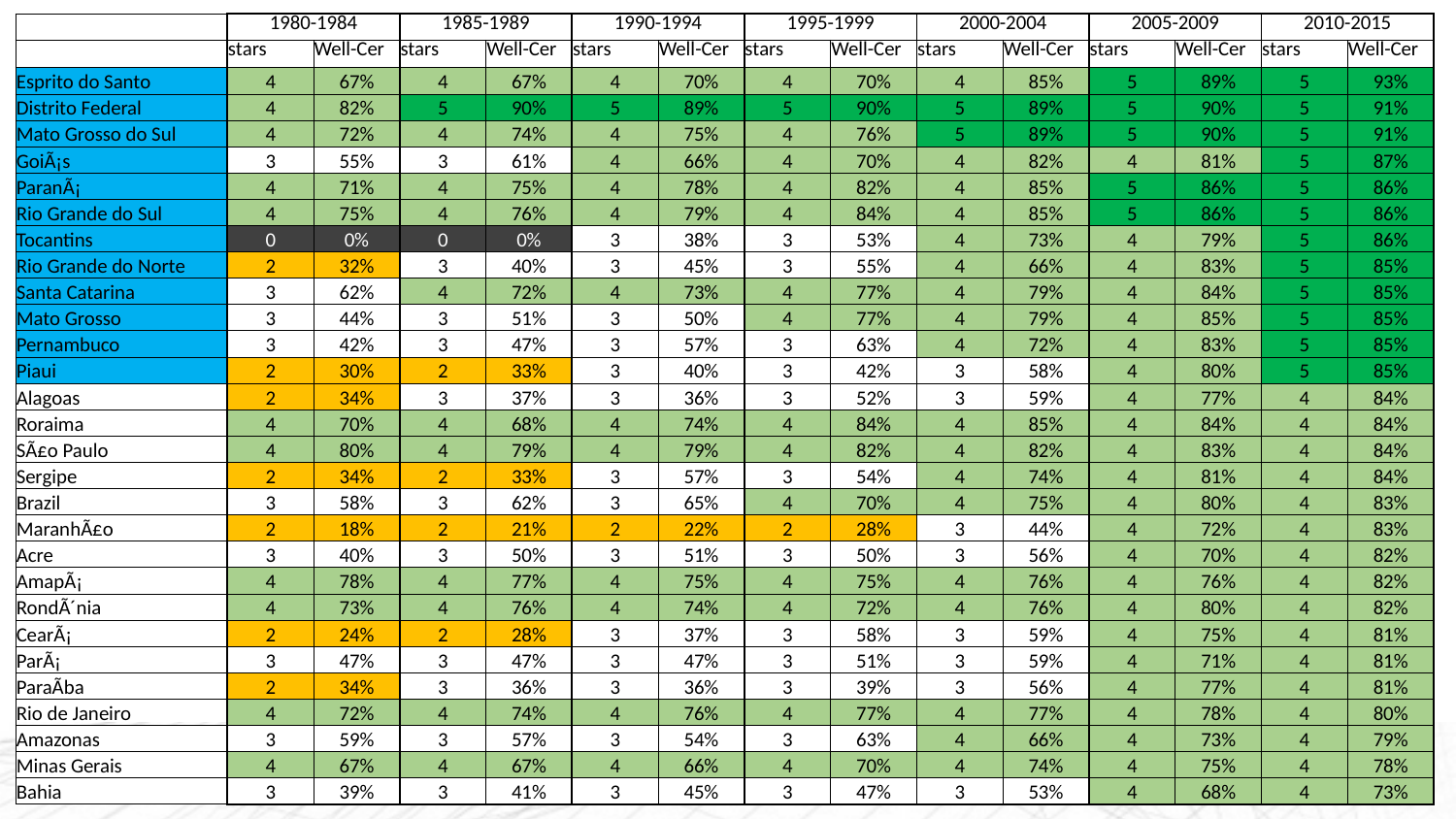

|  | 1980-1984 |  | 1985-1989 |  | 1990-1994 |  | 1995-1999 |  | 2000-2004 |  | 2005-2009 |  | 2010-2015 |  |
| --- | --- | --- | --- | --- | --- | --- | --- | --- | --- | --- | --- | --- | --- | --- |
|  | stars | Well-Cer | stars | Well-Cer | stars | Well-Cer | stars | Well-Cer | stars | Well-Cer | stars | Well-Cer | stars | Well-Cer |
| Esprito do Santo | 4 | 67% | 4 | 67% | 4 | 70% | 4 | 70% | 4 | 85% | 5 | 89% | 5 | 93% |
| Distrito Federal | 4 | 82% | 5 | 90% | 5 | 89% | 5 | 90% | 5 | 89% | 5 | 90% | 5 | 91% |
| Mato Grosso do Sul | 4 | 72% | 4 | 74% | 4 | 75% | 4 | 76% | 5 | 89% | 5 | 90% | 5 | 91% |
| GoiÃ¡s | 3 | 55% | 3 | 61% | 4 | 66% | 4 | 70% | 4 | 82% | 4 | 81% | 5 | 87% |
| ParanÃ¡ | 4 | 71% | 4 | 75% | 4 | 78% | 4 | 82% | 4 | 85% | 5 | 86% | 5 | 86% |
| Rio Grande do Sul | 4 | 75% | 4 | 76% | 4 | 79% | 4 | 84% | 4 | 85% | 5 | 86% | 5 | 86% |
| Tocantins | 0 | 0% | 0 | 0% | 3 | 38% | 3 | 53% | 4 | 73% | 4 | 79% | 5 | 86% |
| Rio Grande do Norte | 2 | 32% | 3 | 40% | 3 | 45% | 3 | 55% | 4 | 66% | 4 | 83% | 5 | 85% |
| Santa Catarina | 3 | 62% | 4 | 72% | 4 | 73% | 4 | 77% | 4 | 79% | 4 | 84% | 5 | 85% |
| Mato Grosso | 3 | 44% | 3 | 51% | 3 | 50% | 4 | 77% | 4 | 79% | 4 | 85% | 5 | 85% |
| Pernambuco | 3 | 42% | 3 | 47% | 3 | 57% | 3 | 63% | 4 | 72% | 4 | 83% | 5 | 85% |
| Piaui | 2 | 30% | 2 | 33% | 3 | 40% | 3 | 42% | 3 | 58% | 4 | 80% | 5 | 85% |
| Alagoas | 2 | 34% | 3 | 37% | 3 | 36% | 3 | 52% | 3 | 59% | 4 | 77% | 4 | 84% |
| Roraima | 4 | 70% | 4 | 68% | 4 | 74% | 4 | 84% | 4 | 85% | 4 | 84% | 4 | 84% |
| SÃ£o Paulo | 4 | 80% | 4 | 79% | 4 | 79% | 4 | 82% | 4 | 82% | 4 | 83% | 4 | 84% |
| Sergipe | 2 | 34% | 2 | 33% | 3 | 57% | 3 | 54% | 4 | 74% | 4 | 81% | 4 | 84% |
| Brazil | 3 | 58% | 3 | 62% | 3 | 65% | 4 | 70% | 4 | 75% | 4 | 80% | 4 | 83% |
| MaranhÃ£o | 2 | 18% | 2 | 21% | 2 | 22% | 2 | 28% | 3 | 44% | 4 | 72% | 4 | 83% |
| Acre | 3 | 40% | 3 | 50% | 3 | 51% | 3 | 50% | 3 | 56% | 4 | 70% | 4 | 82% |
| AmapÃ¡ | 4 | 78% | 4 | 77% | 4 | 75% | 4 | 75% | 4 | 76% | 4 | 76% | 4 | 82% |
| RondÃ´nia | 4 | 73% | 4 | 76% | 4 | 74% | 4 | 72% | 4 | 76% | 4 | 80% | 4 | 82% |
| CearÃ¡ | 2 | 24% | 2 | 28% | 3 | 37% | 3 | 58% | 3 | 59% | 4 | 75% | 4 | 81% |
| ParÃ¡ | 3 | 47% | 3 | 47% | 3 | 47% | 3 | 51% | 3 | 59% | 4 | 71% | 4 | 81% |
| ParaÃ­ba | 2 | 34% | 3 | 36% | 3 | 36% | 3 | 39% | 3 | 56% | 4 | 77% | 4 | 81% |
| Rio de Janeiro | 4 | 72% | 4 | 74% | 4 | 76% | 4 | 77% | 4 | 77% | 4 | 78% | 4 | 80% |
| Amazonas | 3 | 59% | 3 | 57% | 3 | 54% | 3 | 63% | 4 | 66% | 4 | 73% | 4 | 79% |
| Minas Gerais | 4 | 67% | 4 | 67% | 4 | 66% | 4 | 70% | 4 | 74% | 4 | 75% | 4 | 78% |
| Bahia | 3 | 39% | 3 | 41% | 3 | 45% | 3 | 47% | 3 | 53% | 4 | 68% | 4 | 73% |
36